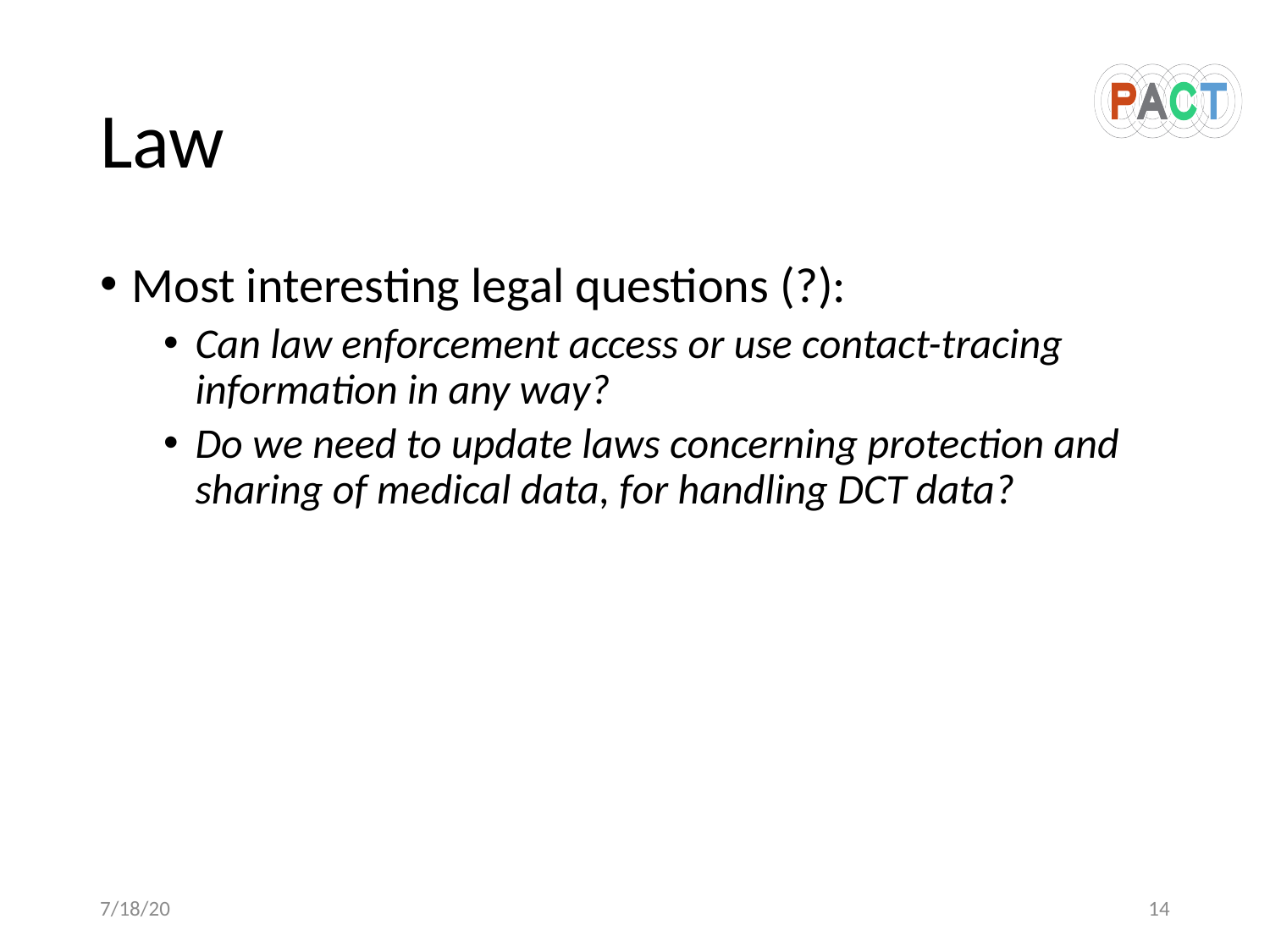

# Law
Most interesting legal questions (?):
Can law enforcement access or use contact-tracing information in any way?
Do we need to update laws concerning protection and sharing of medical data, for handling DCT data?

7/18/20
14